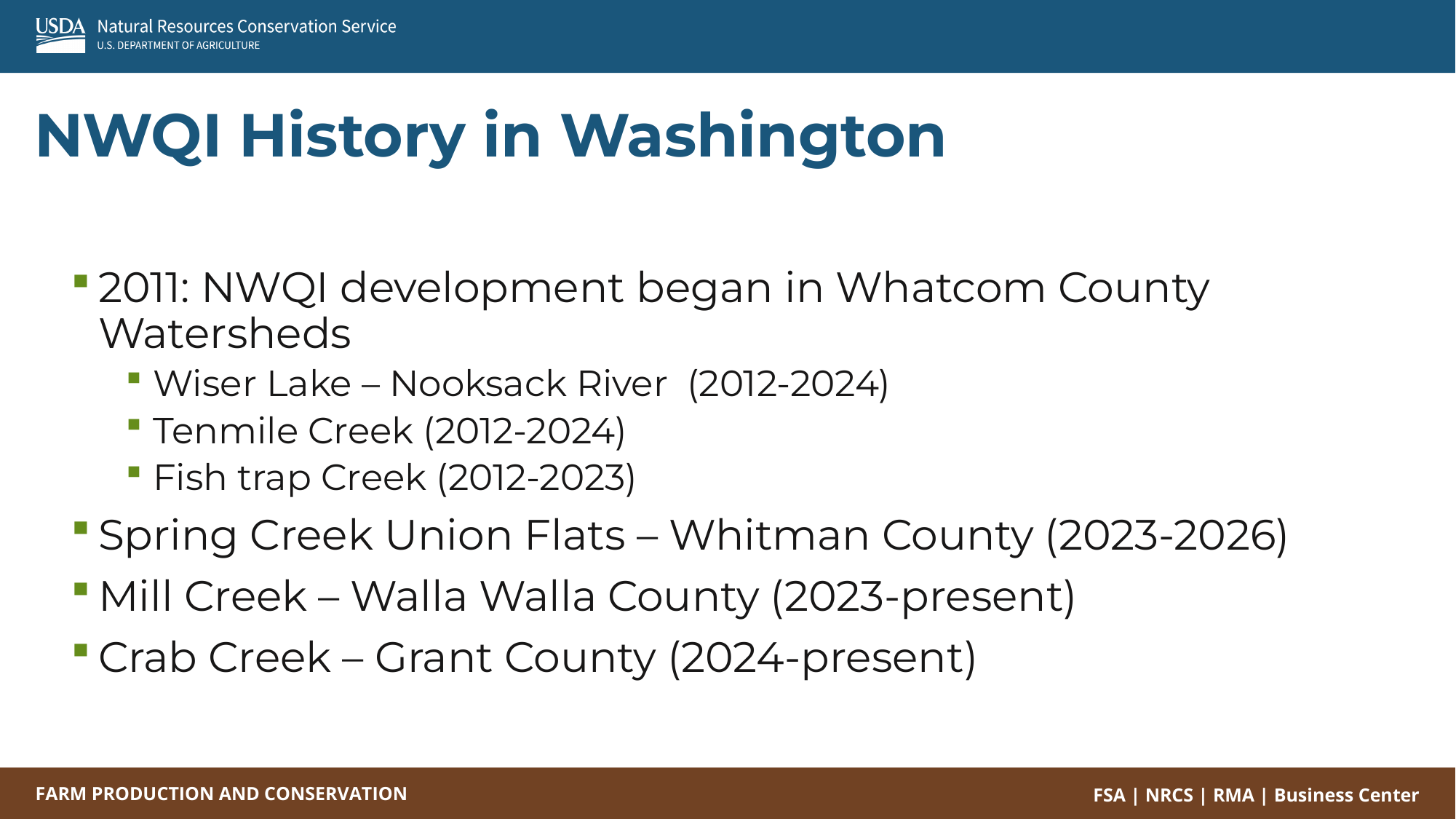

NWQI History in Washington

2011: NWQI development began in Whatcom County Watersheds
Wiser Lake – Nooksack River  (2012-2024)
Tenmile Creek (2012-2024)
Fish trap Creek (2012-2023)
Spring Creek Union Flats – Whitman County (2023-2026)
Mill Creek – Walla Walla County (2023-present)
Crab Creek – Grant County (2024-present)